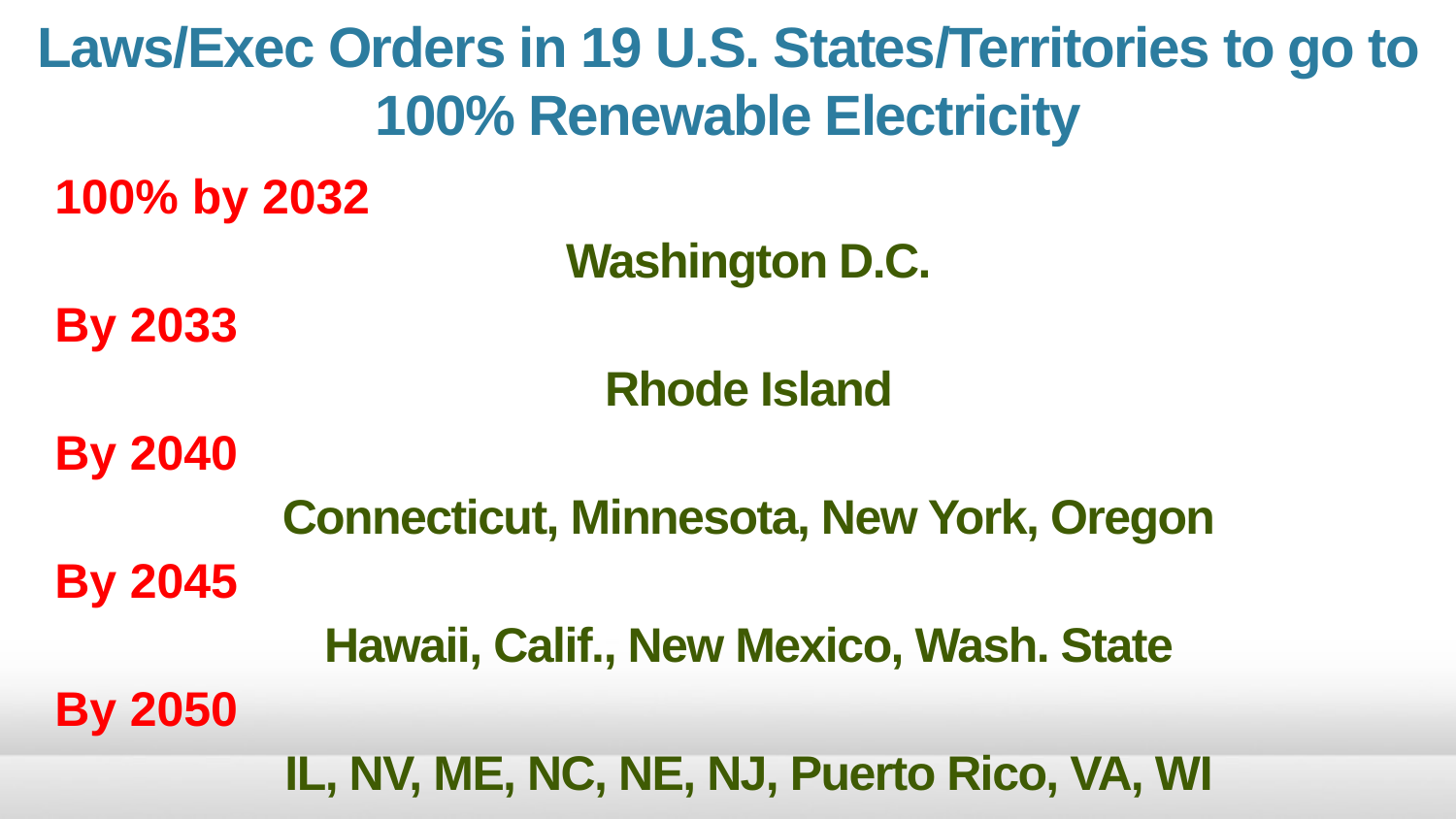

Laws/Exec Orders in 19 U.S. States/Territories to go to 100% Renewable Electricity
100% by 2032
Washington D.C.
By 2033
Rhode Island
By 2040
Connecticut, Minnesota, New York, Oregon
By 2045
Hawaii, Calif., New Mexico, Wash. State
By 2050
IL, NV, ME, NC, NE, NJ, Puerto Rico, VA, WI